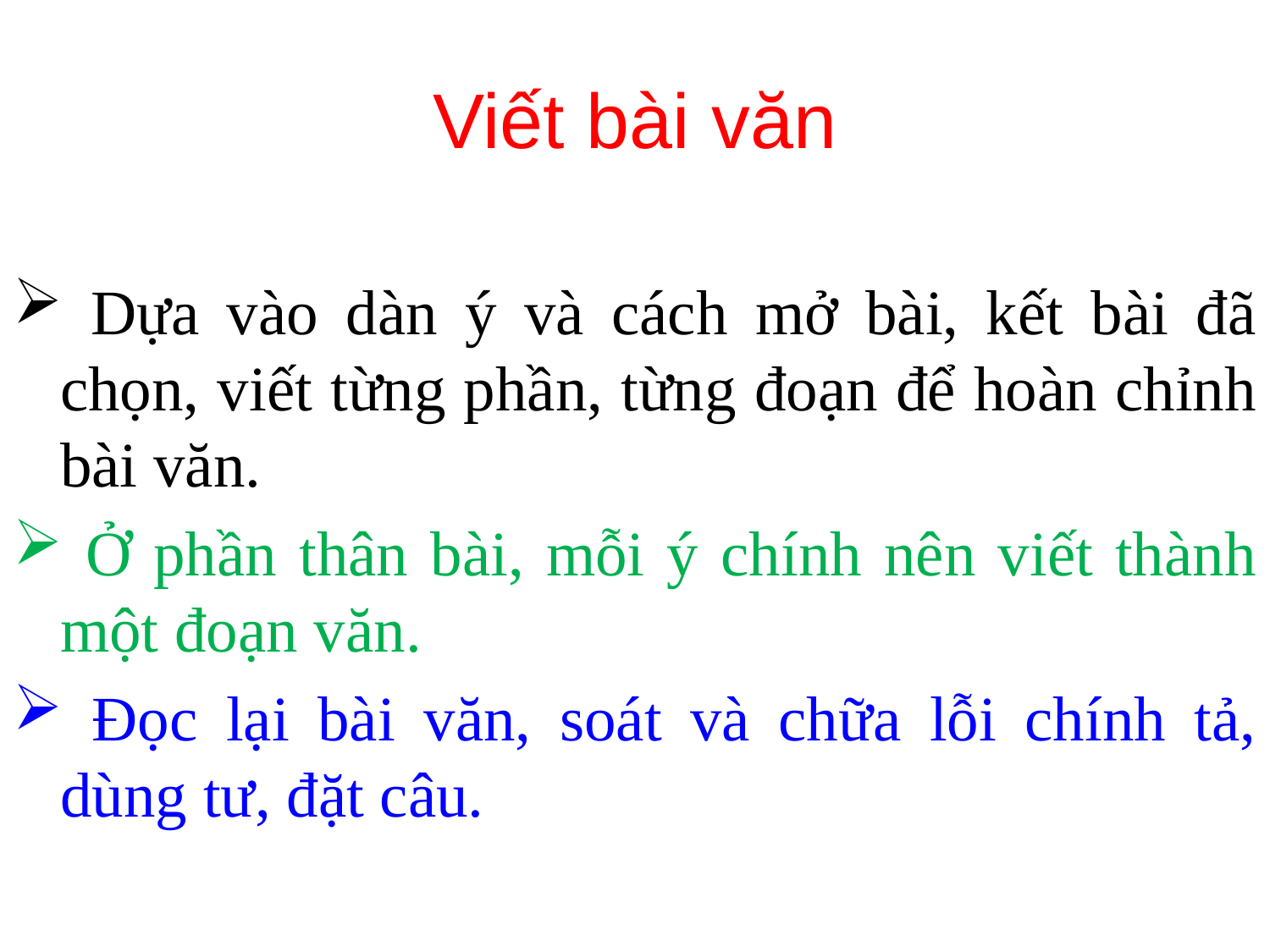

# Viết bài văn
 Dựa vào dàn ý và cách mở bài, kết bài đã chọn, viết từng phần, từng đoạn để hoàn chỉnh bài văn.
 Ở phần thân bài, mỗi ý chính nên viết thành một đoạn văn.
 Đọc lại bài văn, soát và chữa lỗi chính tả, dùng tư, đặt câu.